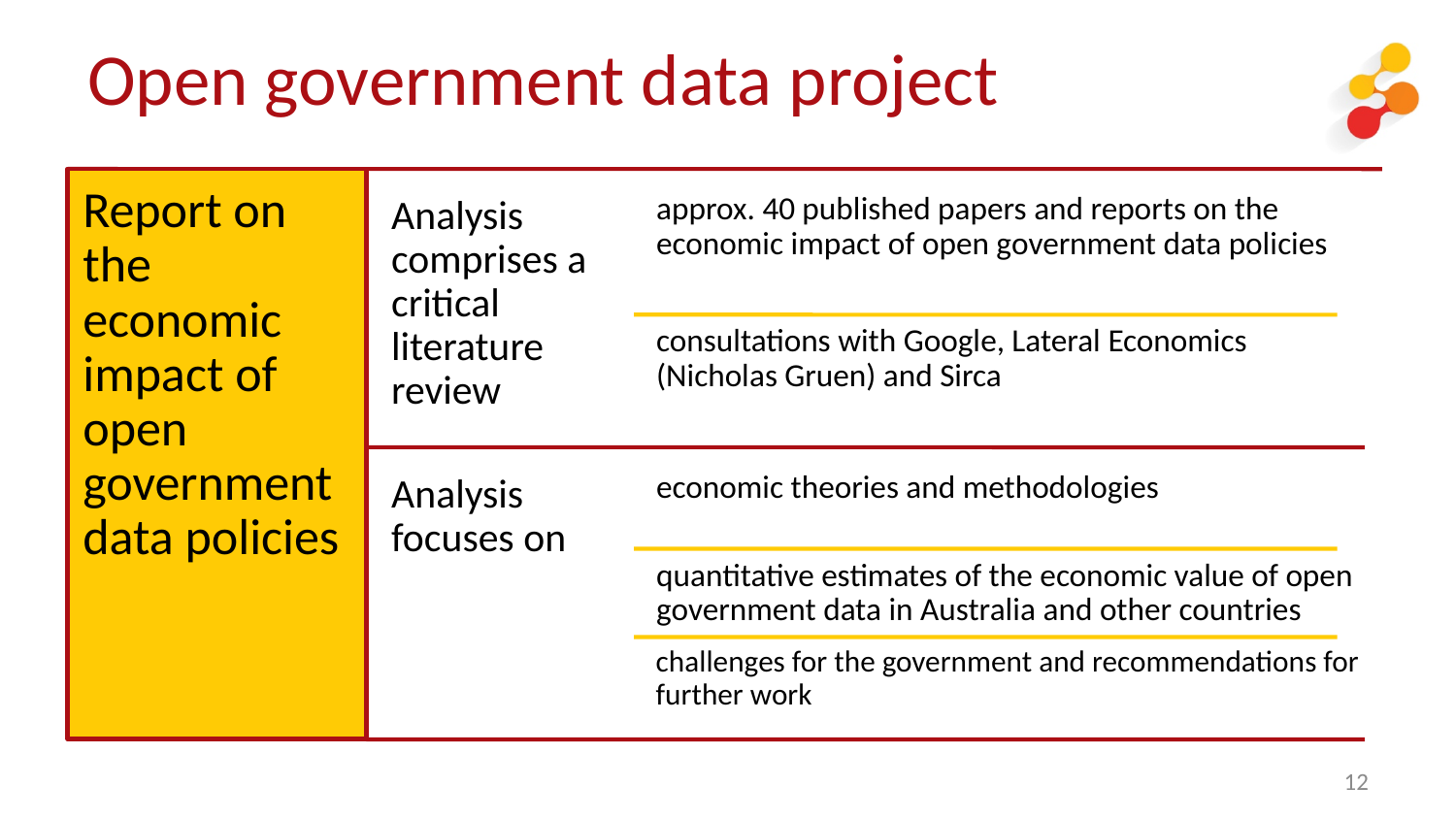

# Open government data project
Report on the economic impact of open government data policies
Analysis comprises a critical literature review
approx. 40 published papers and reports on the economic impact of open government data policies
consultations with Google, Lateral Economics (Nicholas Gruen) and Sirca
Analysis focuses on
economic theories and methodologies
quantitative estimates of the economic value of open government data in Australia and other countries
challenges for the government and recommendations for further work
12